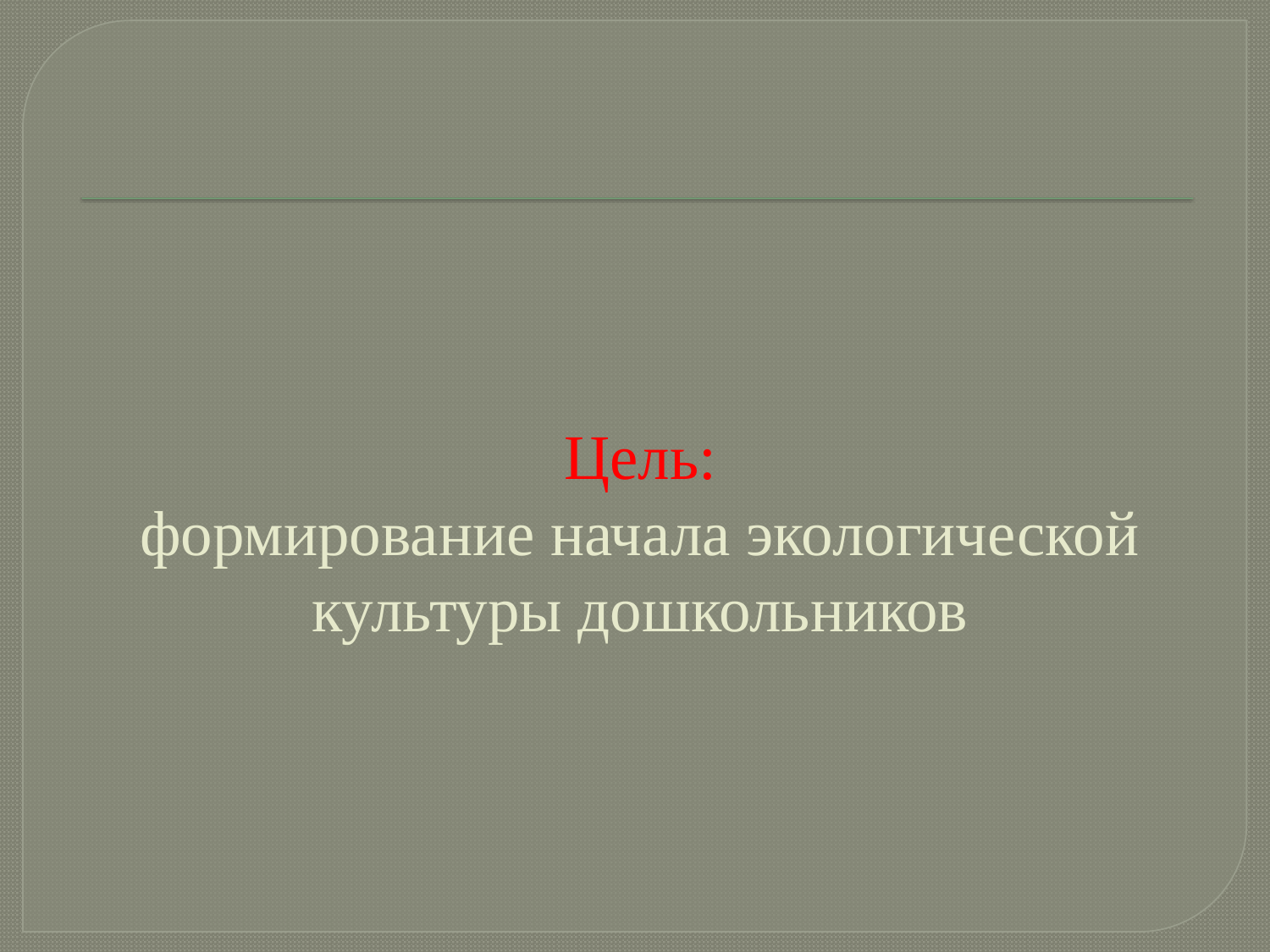

# Цель: формирование начала экологической культуры дошкольников